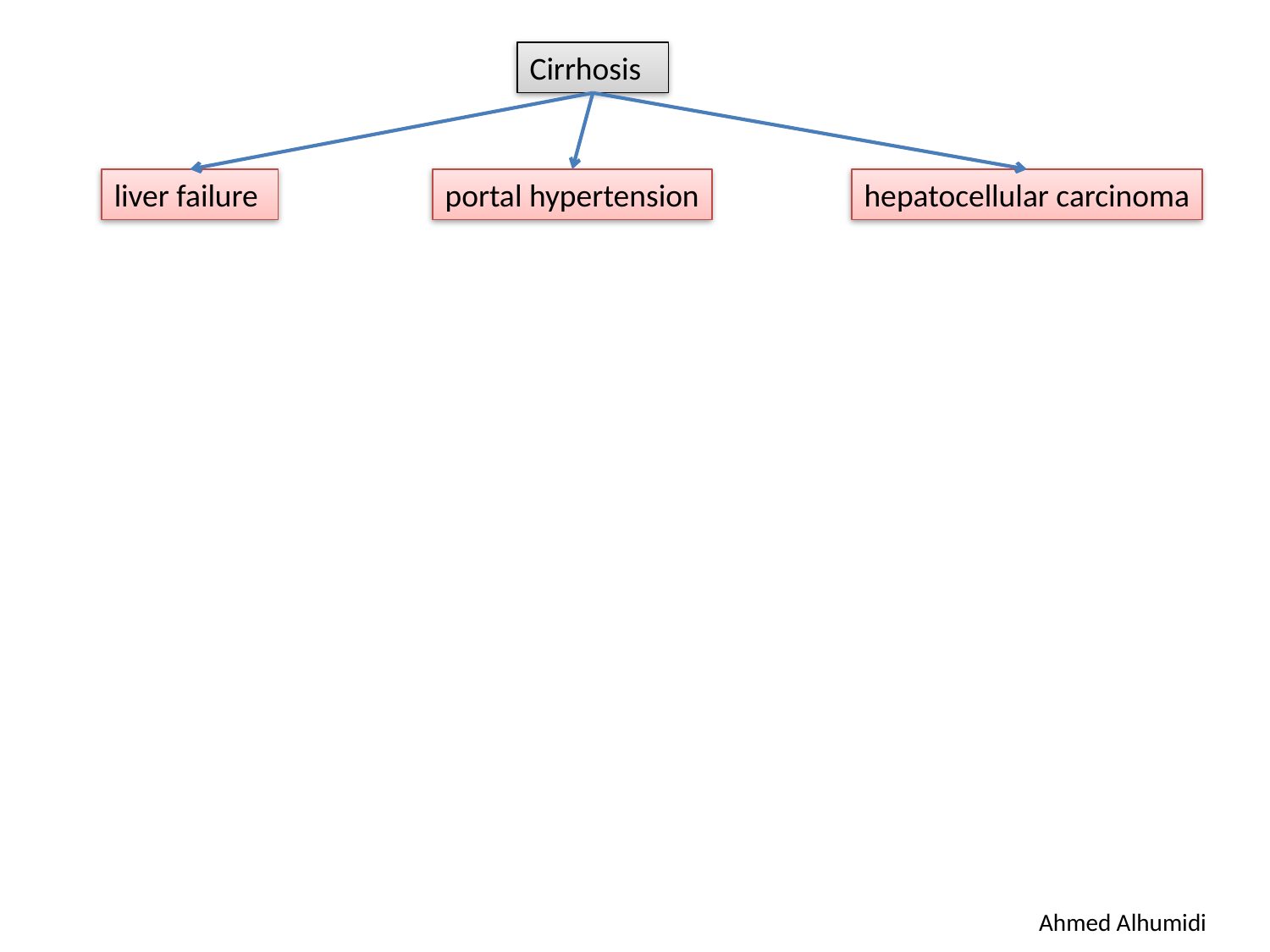

#
Cirrhosis
liver failure
portal hypertension
hepatocellular carcinoma

Ahmed Alhumidi